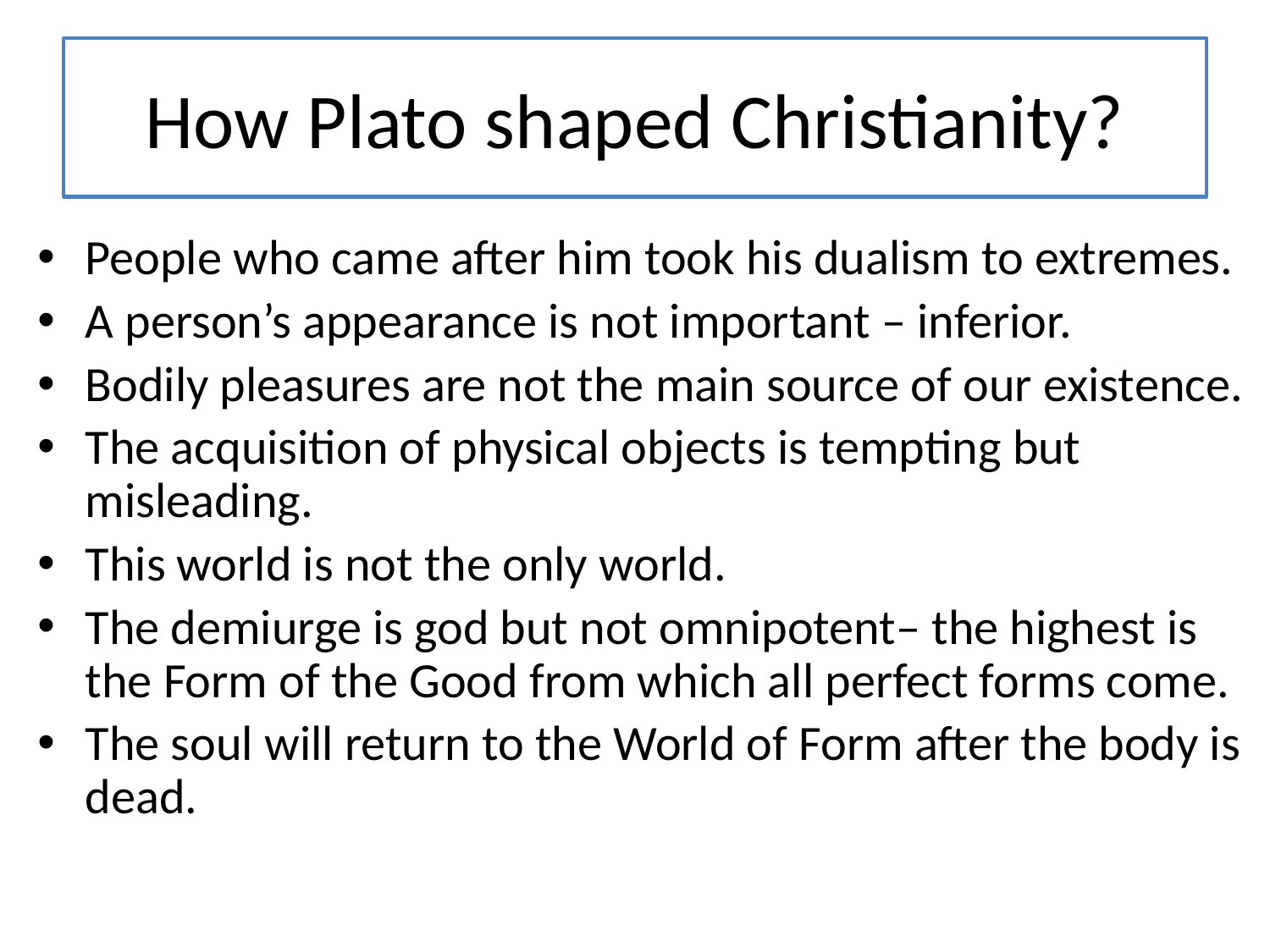

# How Plato shaped Christianity?
People who came after him took his dualism to extremes.
A person’s appearance is not important – inferior.
Bodily pleasures are not the main source of our existence.
The acquisition of physical objects is tempting but misleading.
This world is not the only world.
The demiurge is god but not omnipotent– the highest is the Form of the Good from which all perfect forms come.
The soul will return to the World of Form after the body is dead.